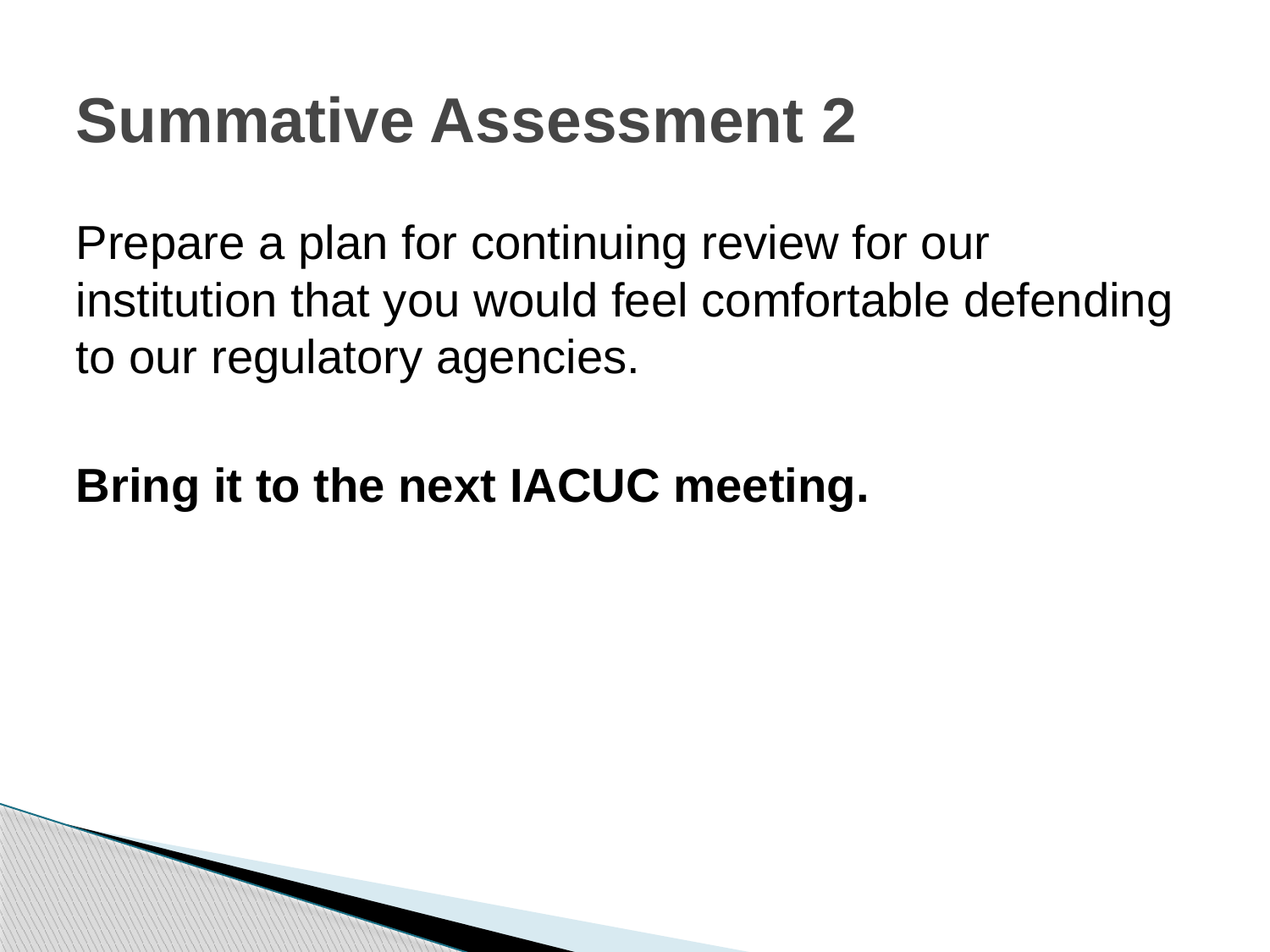

# Summative Assessment 2
Prepare a plan for continuing review for our institution that you would feel comfortable defending to our regulatory agencies.

Bring it to the next IACUC meeting.